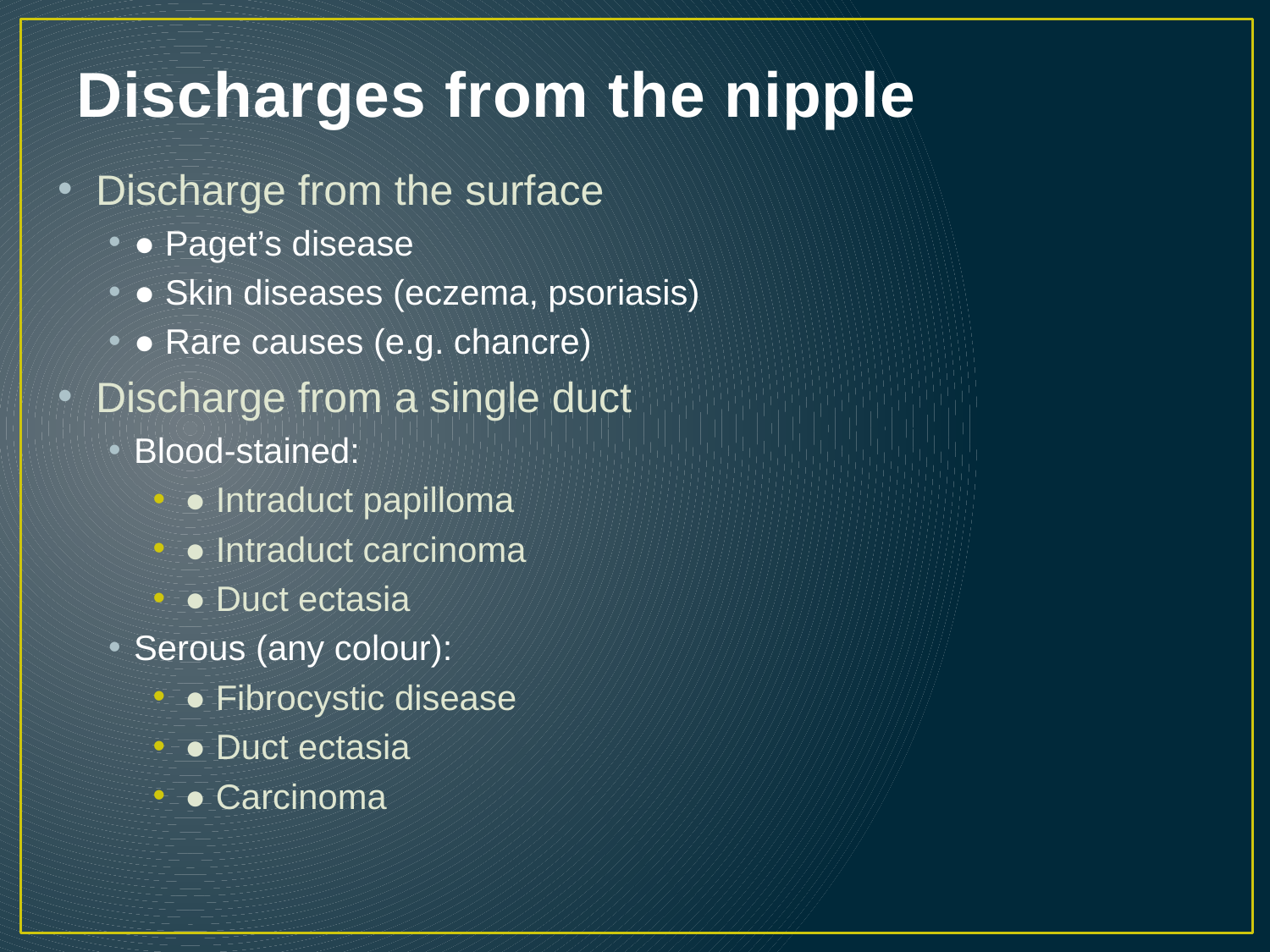

# Discharges from the nipple
Discharge from the surface
● Paget’s disease
● Skin diseases (eczema, psoriasis)
● Rare causes (e.g. chancre)
Discharge from a single duct
Blood-stained:
● Intraduct papilloma
● Intraduct carcinoma
● Duct ectasia
Serous (any colour):
● Fibrocystic disease
● Duct ectasia
● Carcinoma